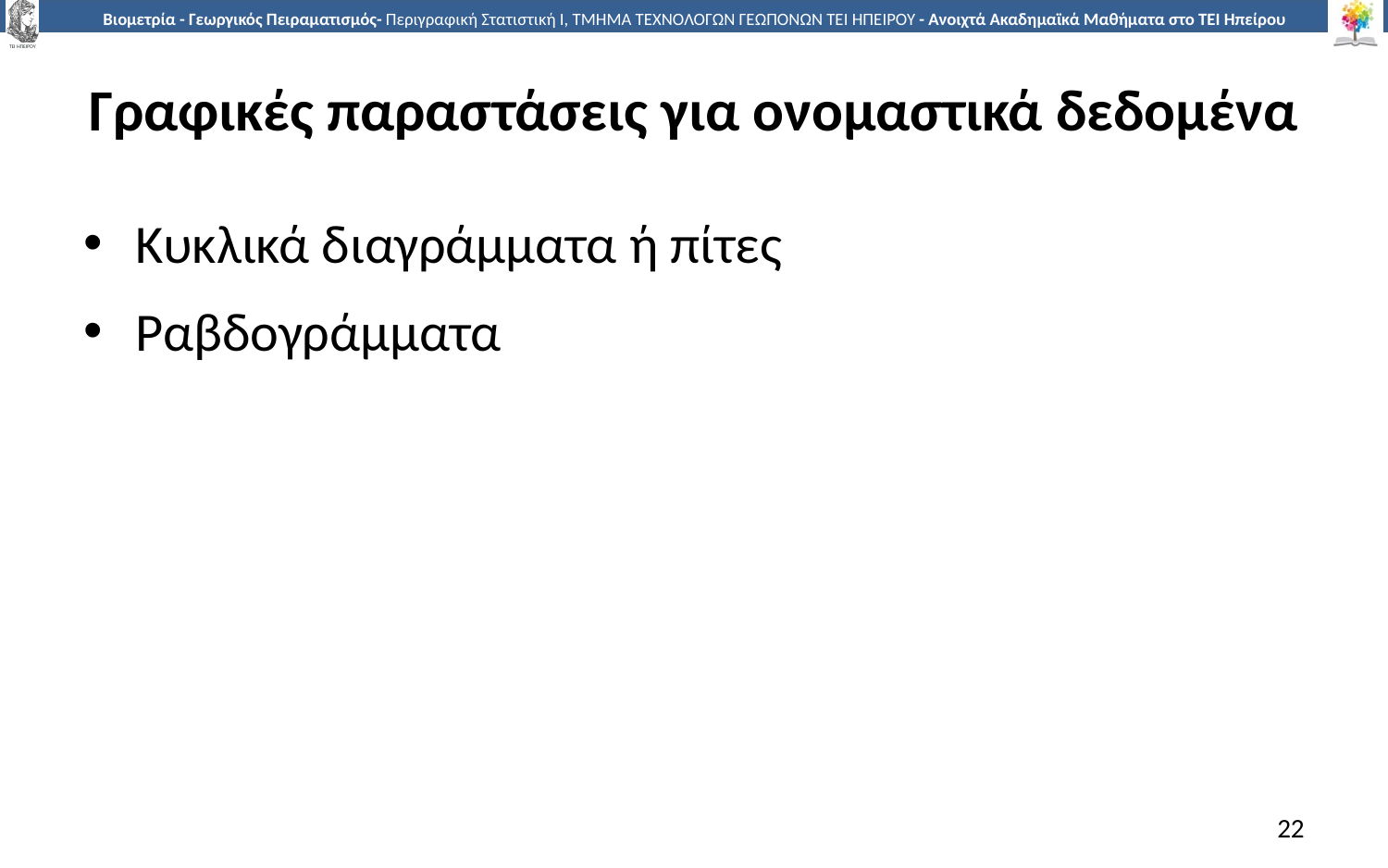

# Γραφικές παραστάσεις για ονομαστικά δεδομένα
Κυκλικά διαγράμματα ή πίτες
Ραβδογράμματα
22